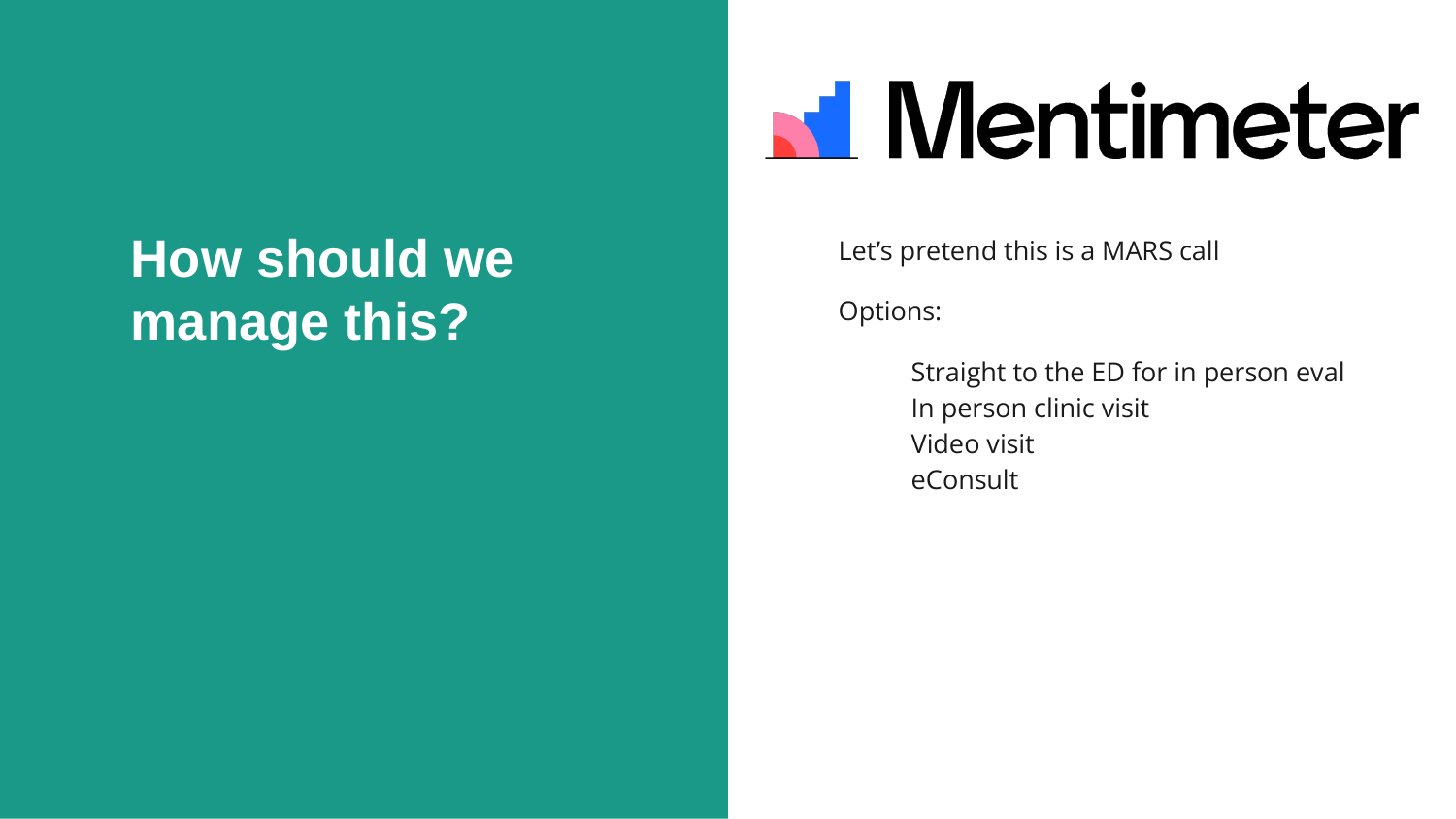

# How should we manage this?
Let’s pretend this is a MARS call
Options:
Straight to the ED for in person eval
In person clinic visit
Video visit
eConsult